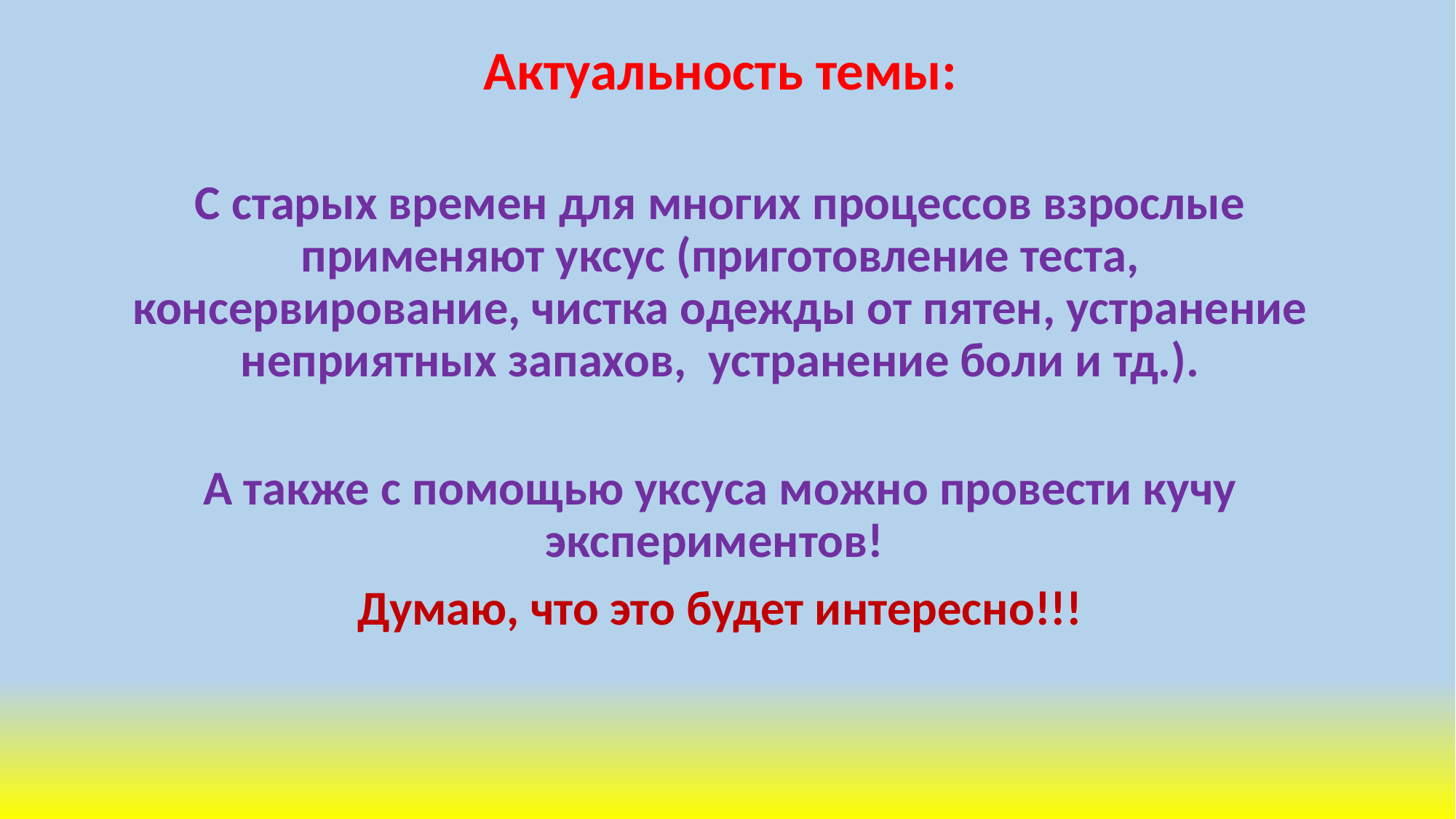

Актуальность темы:

С старых времен для многих процессов взрослые применяют уксус (приготовление теста, консервирование, чистка одежды от пятен, устранение неприятных запахов,  устранение боли и тд.).

А также с помощью уксуса можно провести кучу экспериментов!
Думаю, что это будет интересно!!!